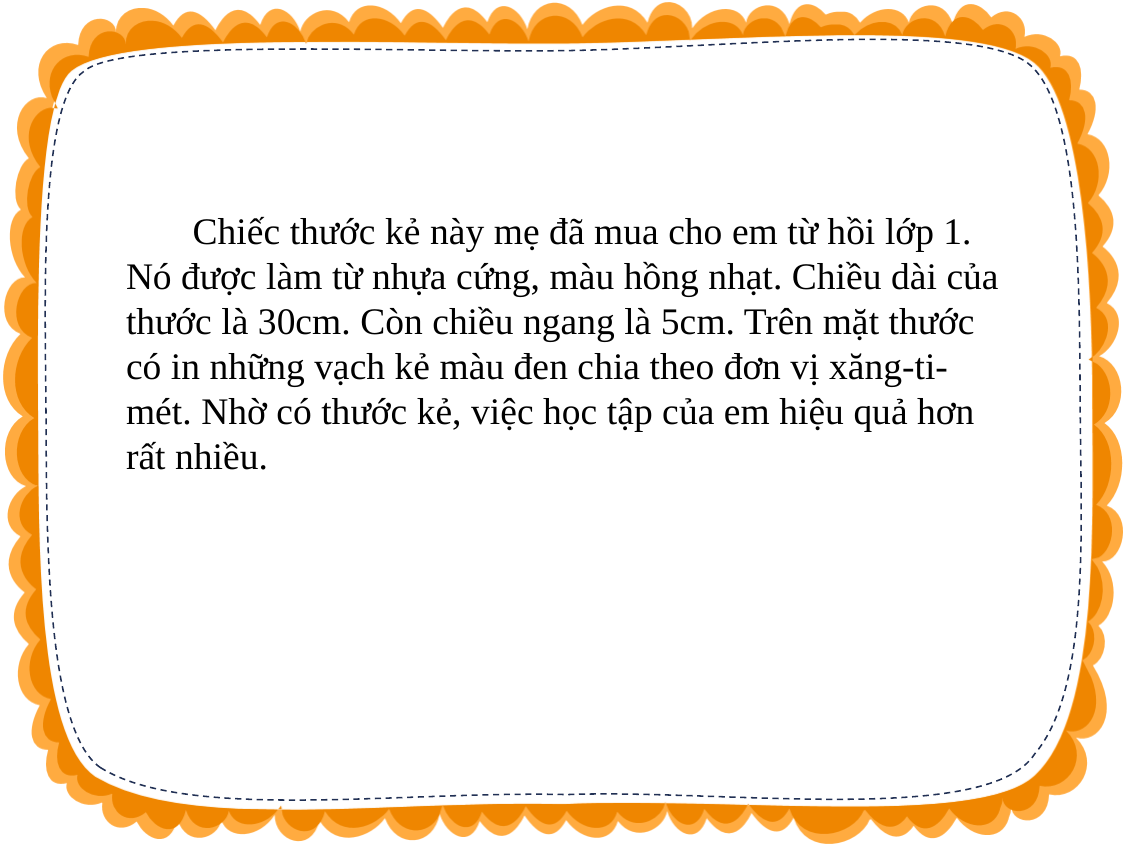

Chiếc thước kẻ này mẹ đã mua cho em từ hồi lớp 1. Nó được làm từ nhựa cứng, màu hồng nhạt. Chiều dài của thước là 30cm. Còn chiều ngang là 5cm. Trên mặt thước có in những vạch kẻ màu đen chia theo đơn vị xăng-ti-mét. Nhờ có thước kẻ, việc học tập của em hiệu quả hơn rất nhiều.